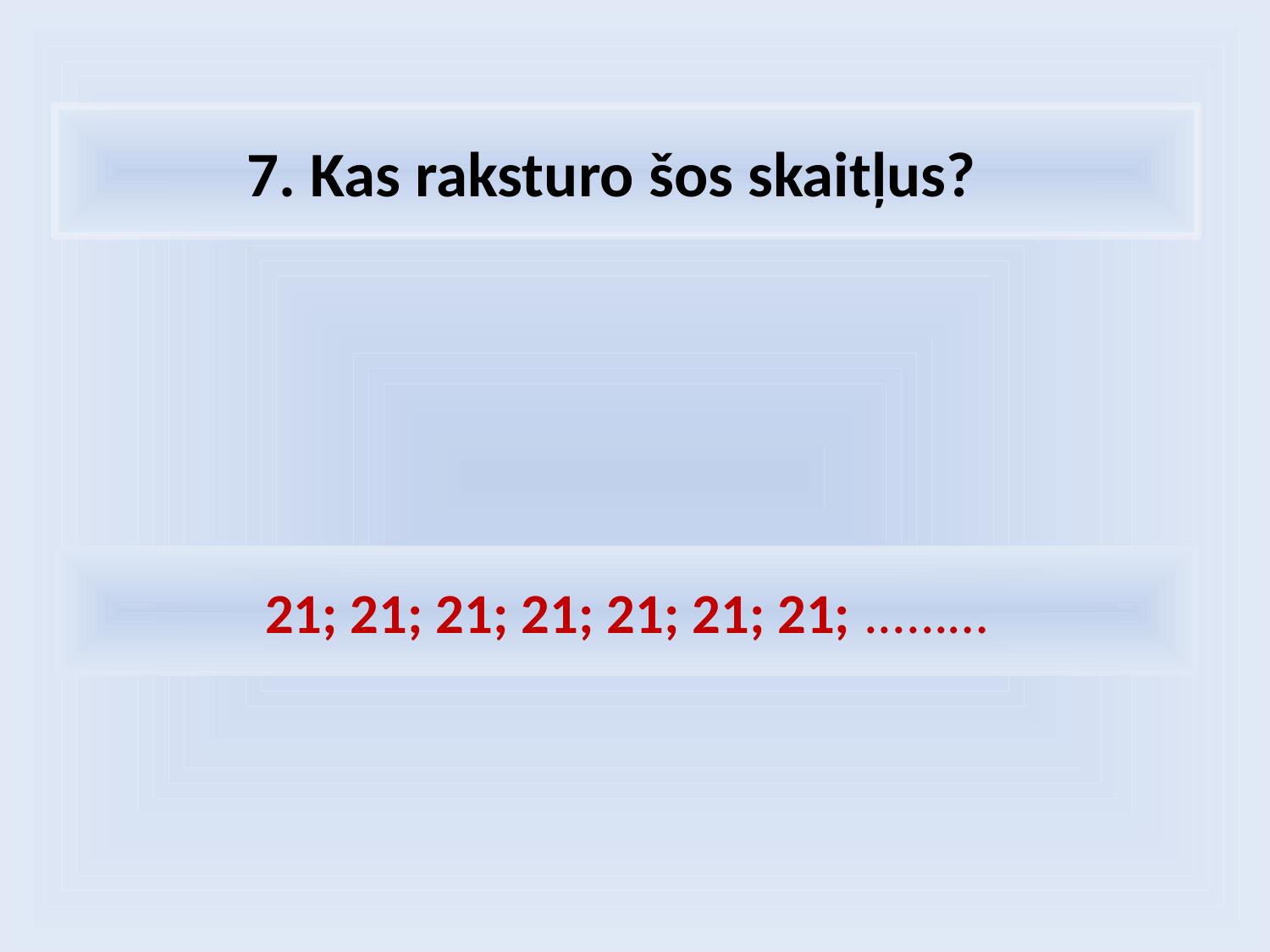

# 7. Kas raksturo šos skaitļus?
21; 21; 21; 21; 21; 21; 21; ......…